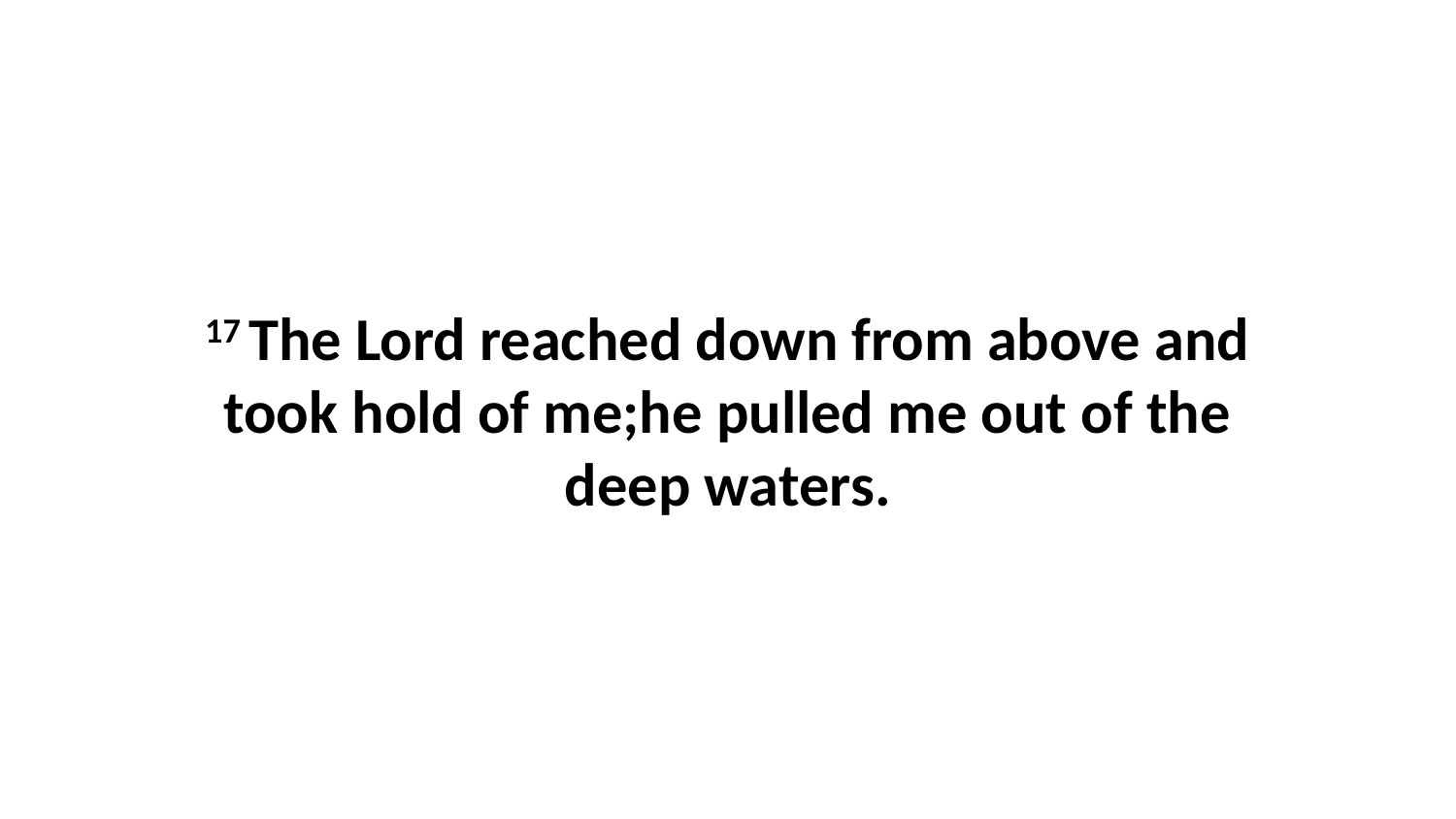

17 The Lord reached down from above and took hold of me;he pulled me out of the deep waters.